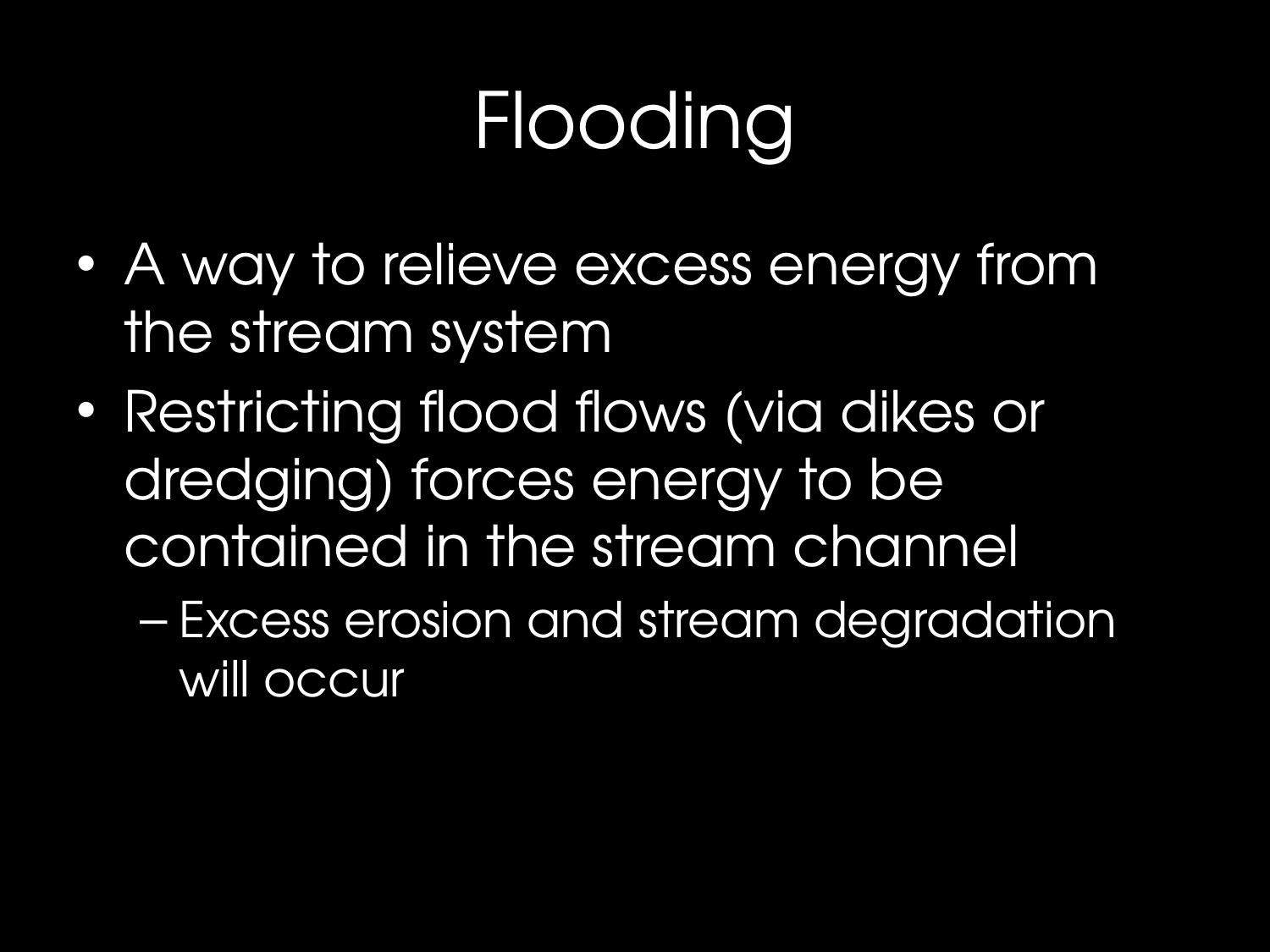

# Flooding
A way to relieve excess energy from the stream system
Restricting flood flows (via dikes or dredging) forces energy to be contained in the stream channel
Excess erosion and stream degradation will occur